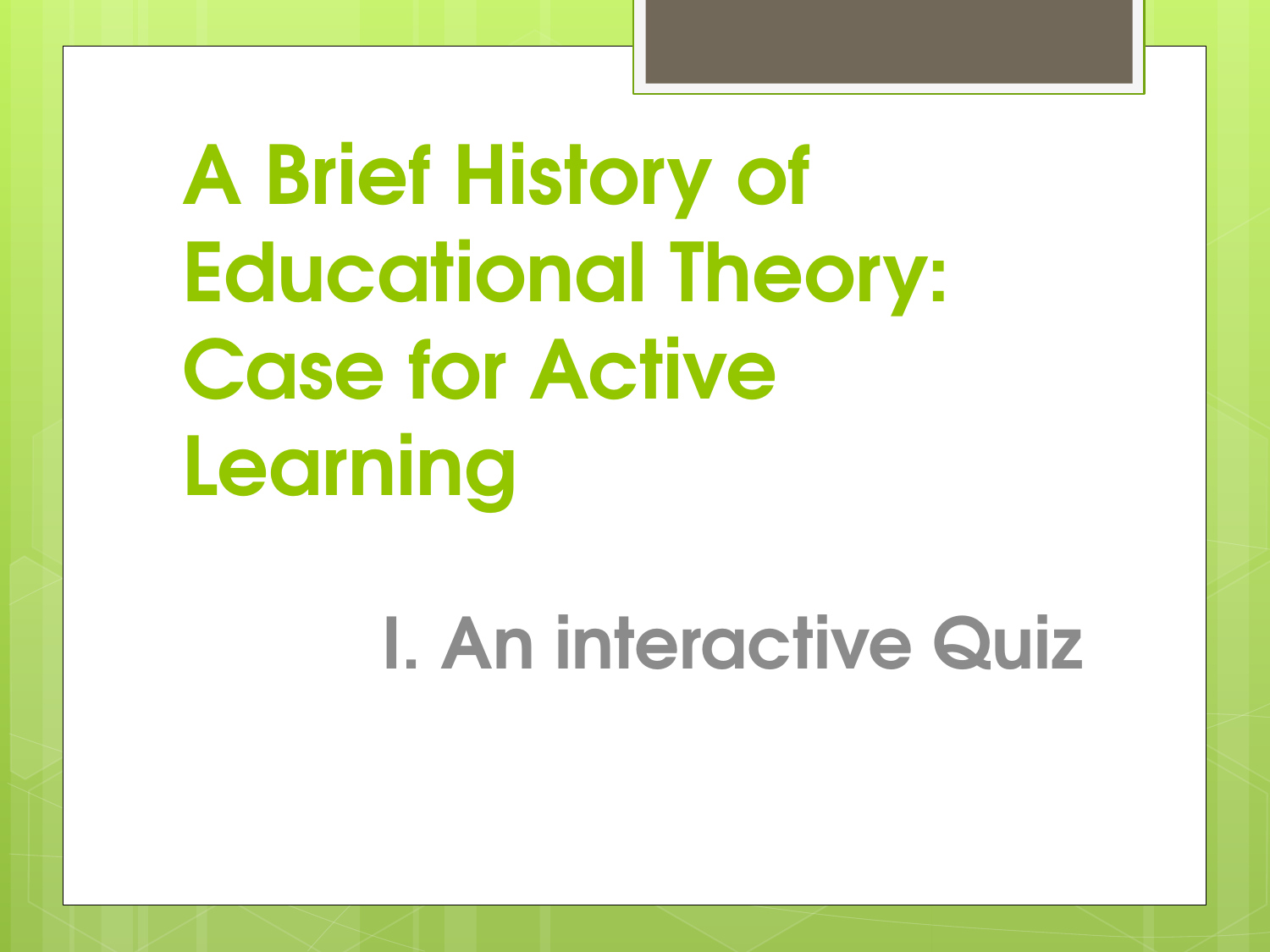

# A Brief History of Educational Theory: Case for Active Learning
I. An interactive Quiz